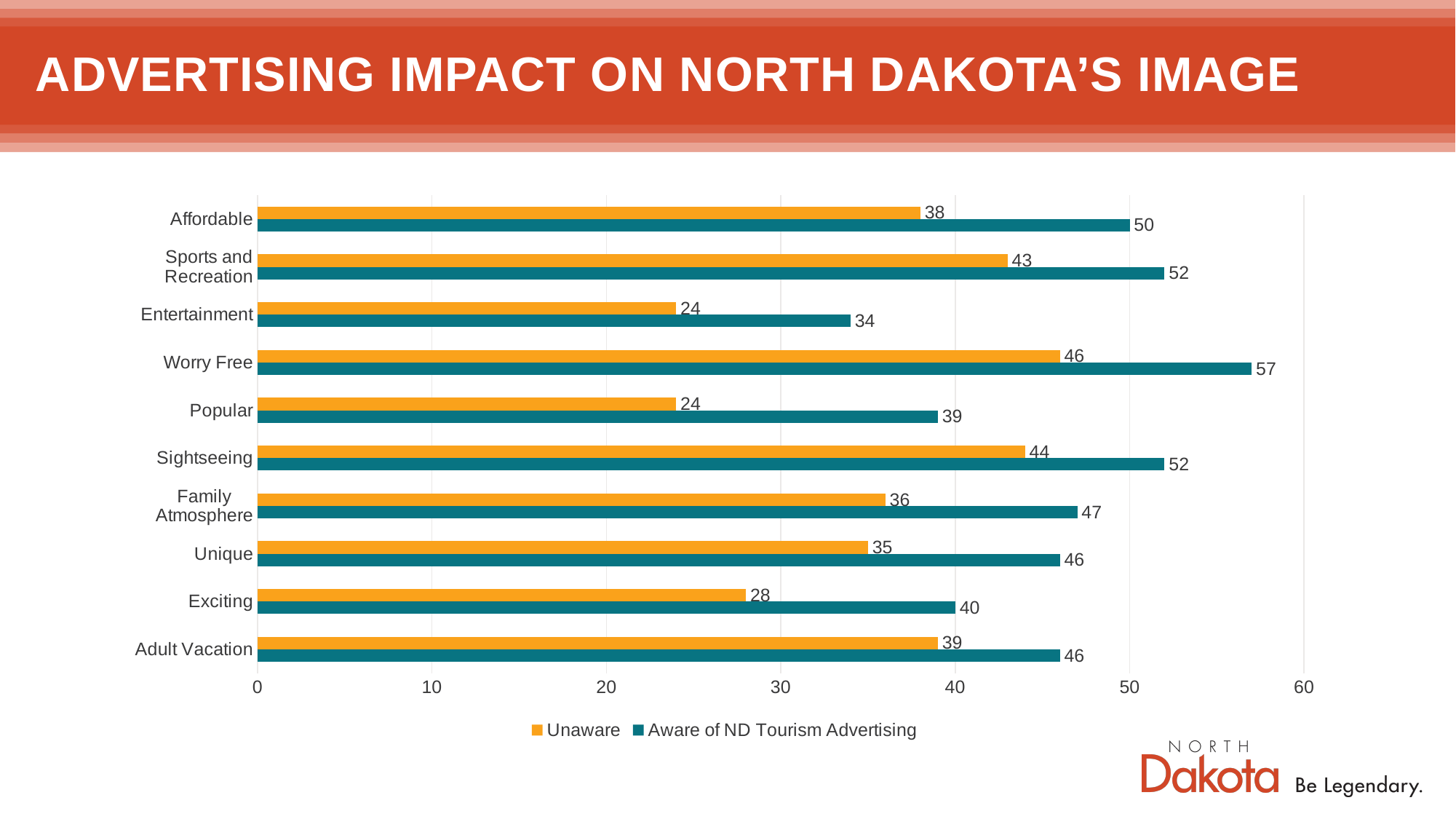

# Advertising impact on north Dakota’s image

### Chart

| Category | Aware of ND Tourism Advertising | Unaware |
|---|---|---|
| Adult Vacation | 46.0 | 39.0 |
| Exciting | 40.0 | 28.0 |
| Unique | 46.0 | 35.0 |
| Family Atmosphere | 47.0 | 36.0 |
| Sightseeing | 52.0 | 44.0 |
| Popular | 39.0 | 24.0 |
| Worry Free | 57.0 | 46.0 |
| Entertainment | 34.0 | 24.0 |
| Sports and Recreation | 52.0 | 43.0 |
| Affordable | 50.0 | 38.0 |